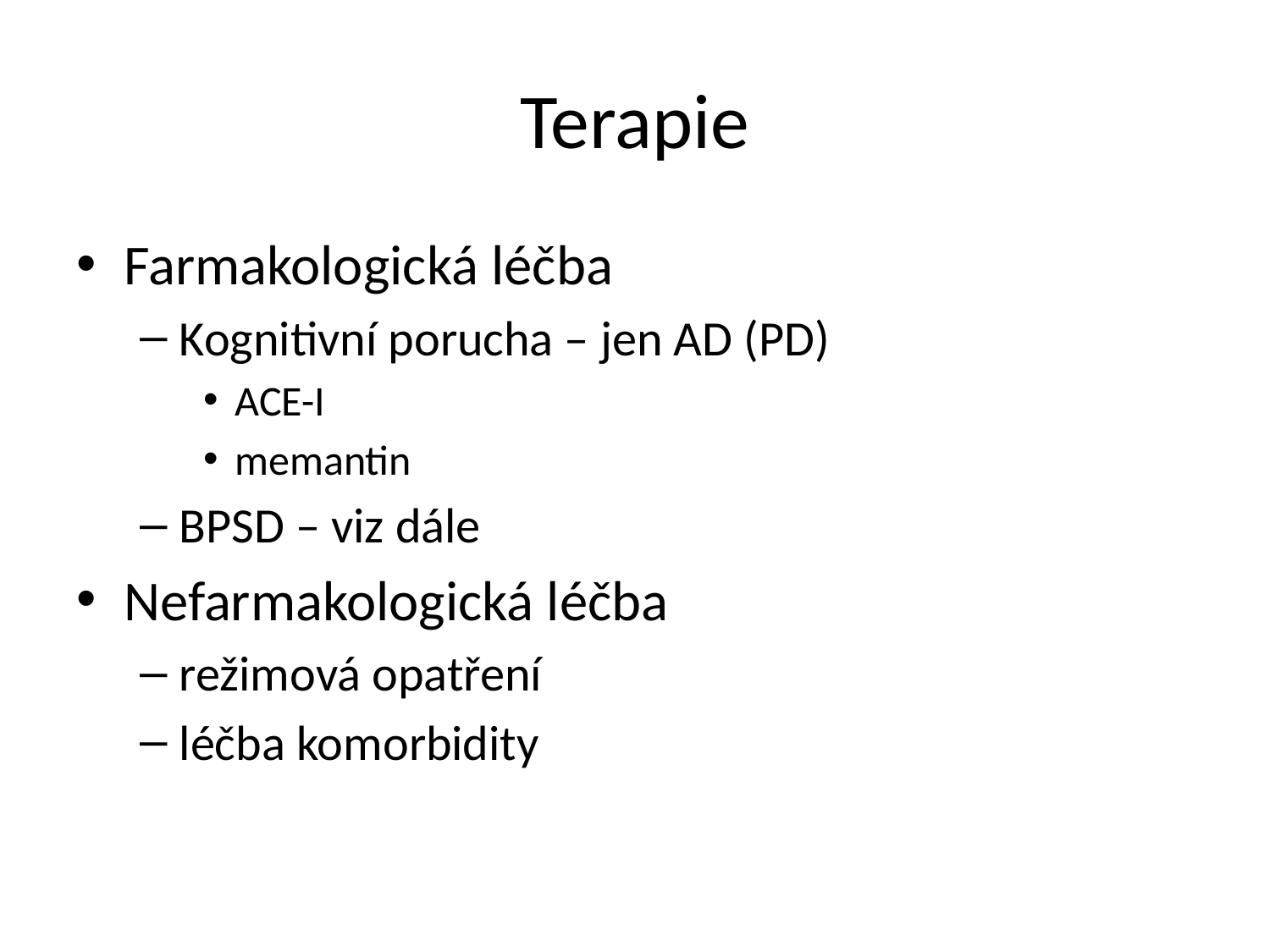

# Terapie
Farmakologická léčba
Kognitivní porucha – jen AD (PD)
ACE-I
memantin
BPSD – viz dále
Nefarmakologická léčba
režimová opatření
léčba komorbidity